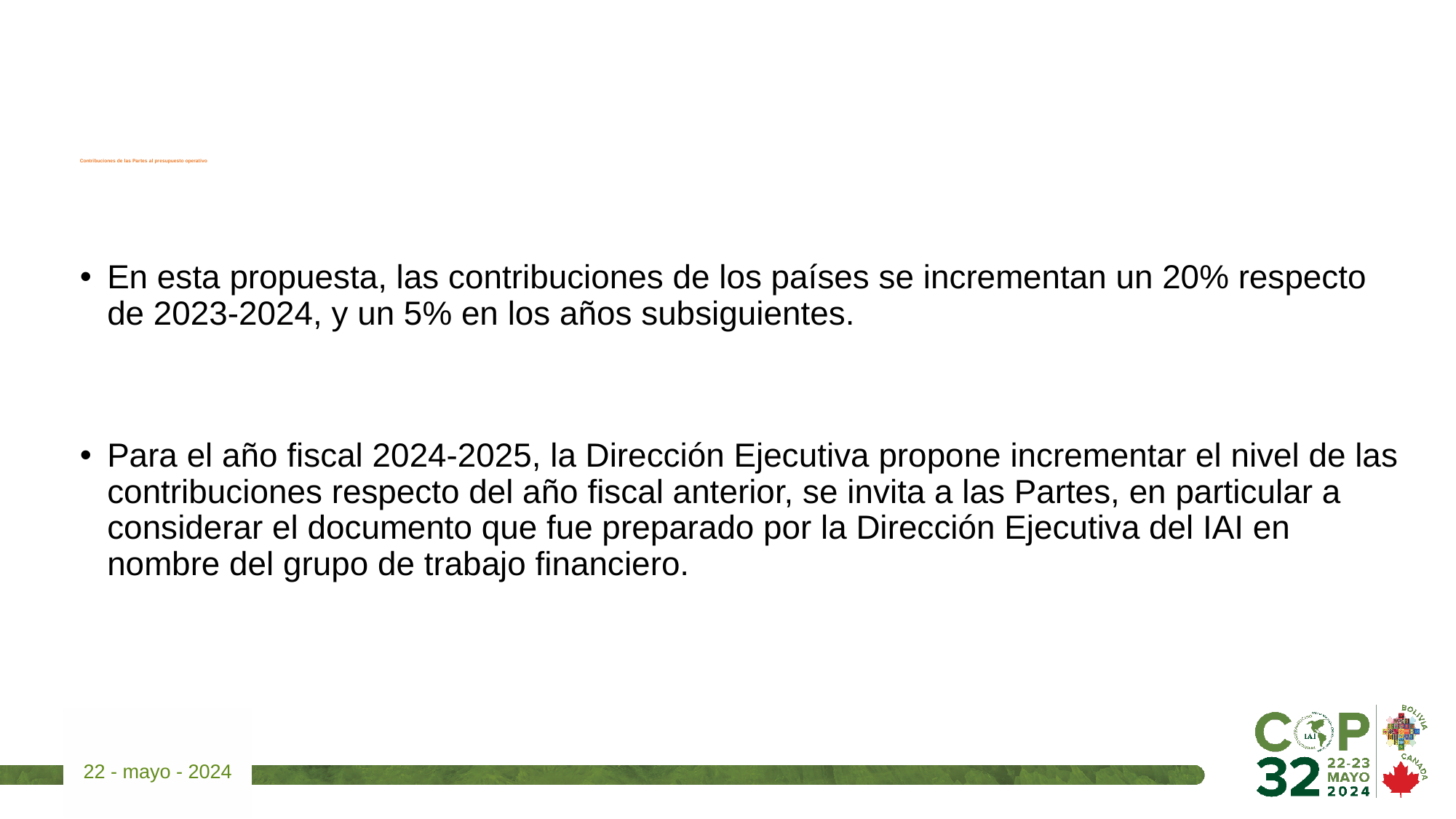

En esta propuesta, las contribuciones de los países se incrementan un 20% respecto de 2023-2024, y un 5% en los años subsiguientes.

Para el año fiscal 2024-2025, la Dirección Ejecutiva propone incrementar el nivel de las contribuciones respecto del año fiscal anterior, se invita a las Partes, en particular a considerar el documento que fue preparado por la Dirección Ejecutiva del IAI en nombre del grupo de trabajo financiero.

# Contribuciones de las Partes al presupuesto operativo
22 - mayo - 2024